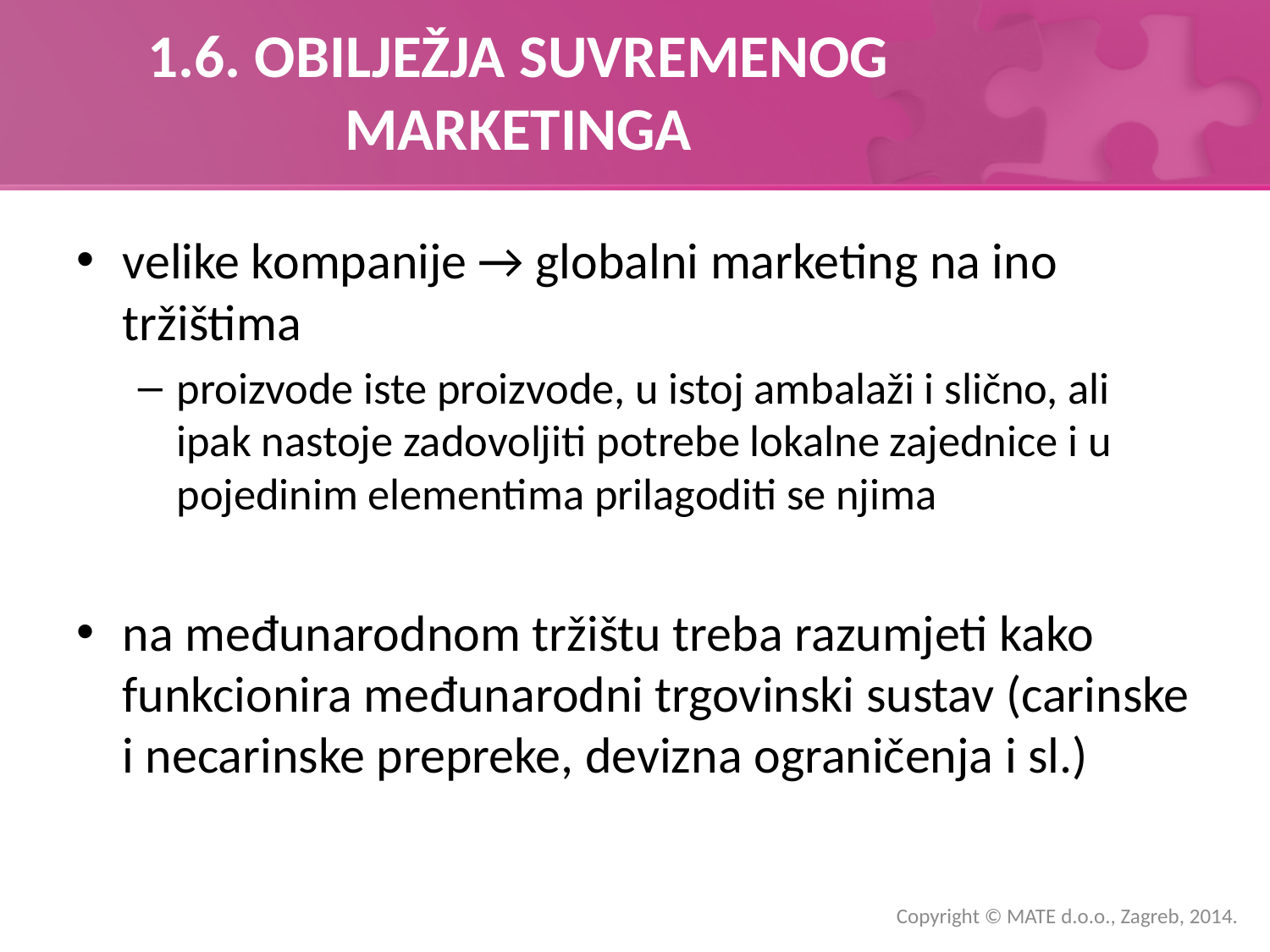

# 1.6. OBILJEŽJA SUVREMENOG MARKETINGA
velike kompanije → globalni marketing na ino tržištima
proizvode iste proizvode, u istoj ambalaži i slično, ali ipak nastoje zadovoljiti potrebe lokalne zajednice i u pojedinim elementima prilagoditi se njima

na međunarodnom tržištu treba razumjeti kako funkcionira međunarodni trgovinski sustav (carinske i necarinske prepreke, devizna ograničenja i sl.)

Copyright © MATE d.o.o., Zagreb, 2014.